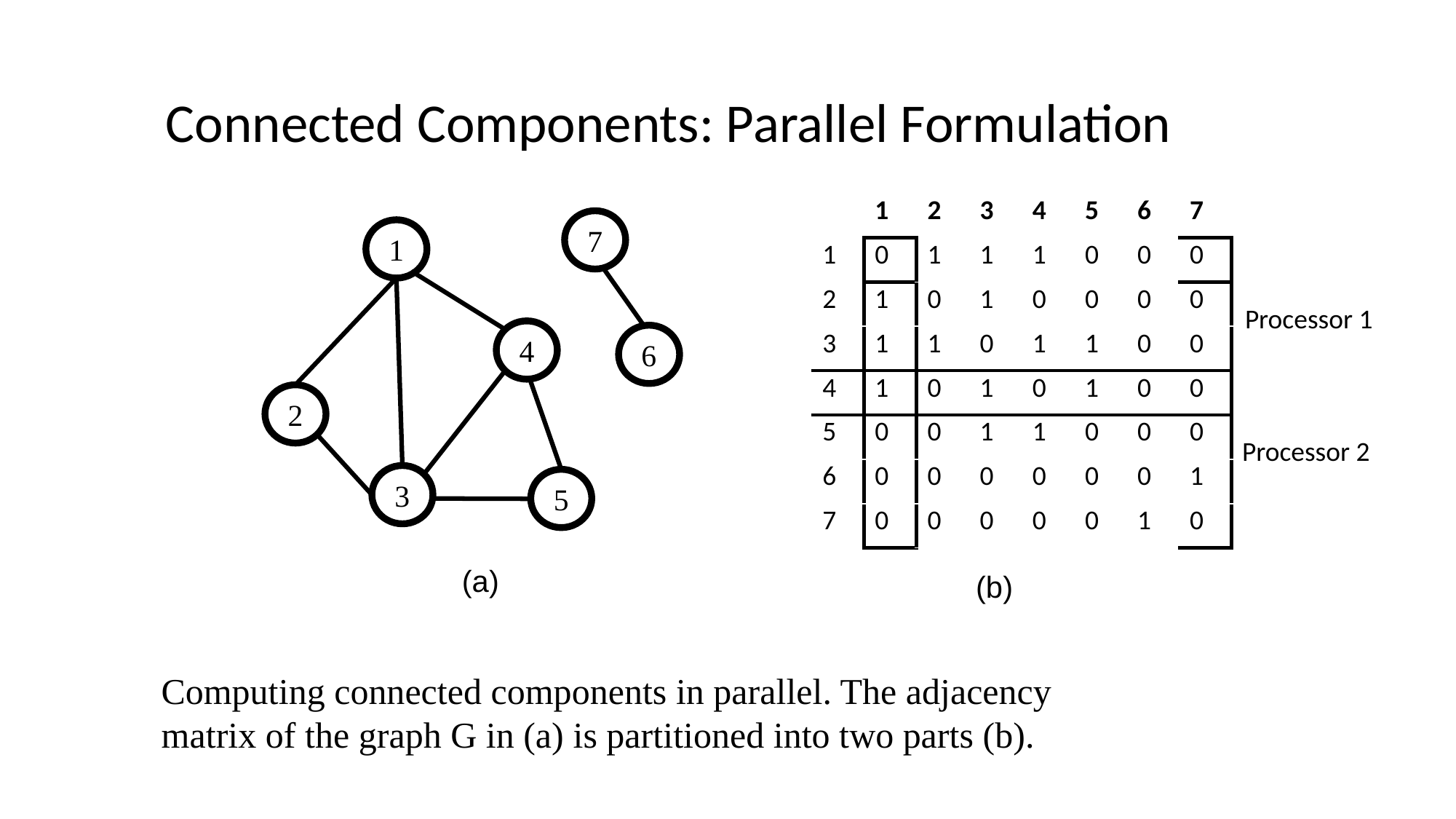

Connected Components: Parallel Formulation
|  | 1 | 2 | 3 | 4 | 5 | 6 | 7 |
| --- | --- | --- | --- | --- | --- | --- | --- |
| 1 | 0 | 1 | 1 | 1 | 0 | 0 | 0 |
| 2 | 1 | 0 | 1 | 0 | 0 | 0 | 0 |
| 3 | 1 | 1 | 0 | 1 | 1 | 0 | 0 |
| 4 | 1 | 0 | 1 | 0 | 1 | 0 | 0 |
| 5 | 0 | 0 | 1 | 1 | 0 | 0 | 0 |
| 6 | 0 | 0 | 0 | 0 | 0 | 0 | 1 |
| 7 | 0 | 0 | 0 | 0 | 0 | 1 | 0 |
7
1
Processor 1
4
6
2
Processor 2
3
5
(a)
(b)
Computing connected components in parallel. The adjacency
matrix of the graph G in (a) is partitioned into two parts (b).